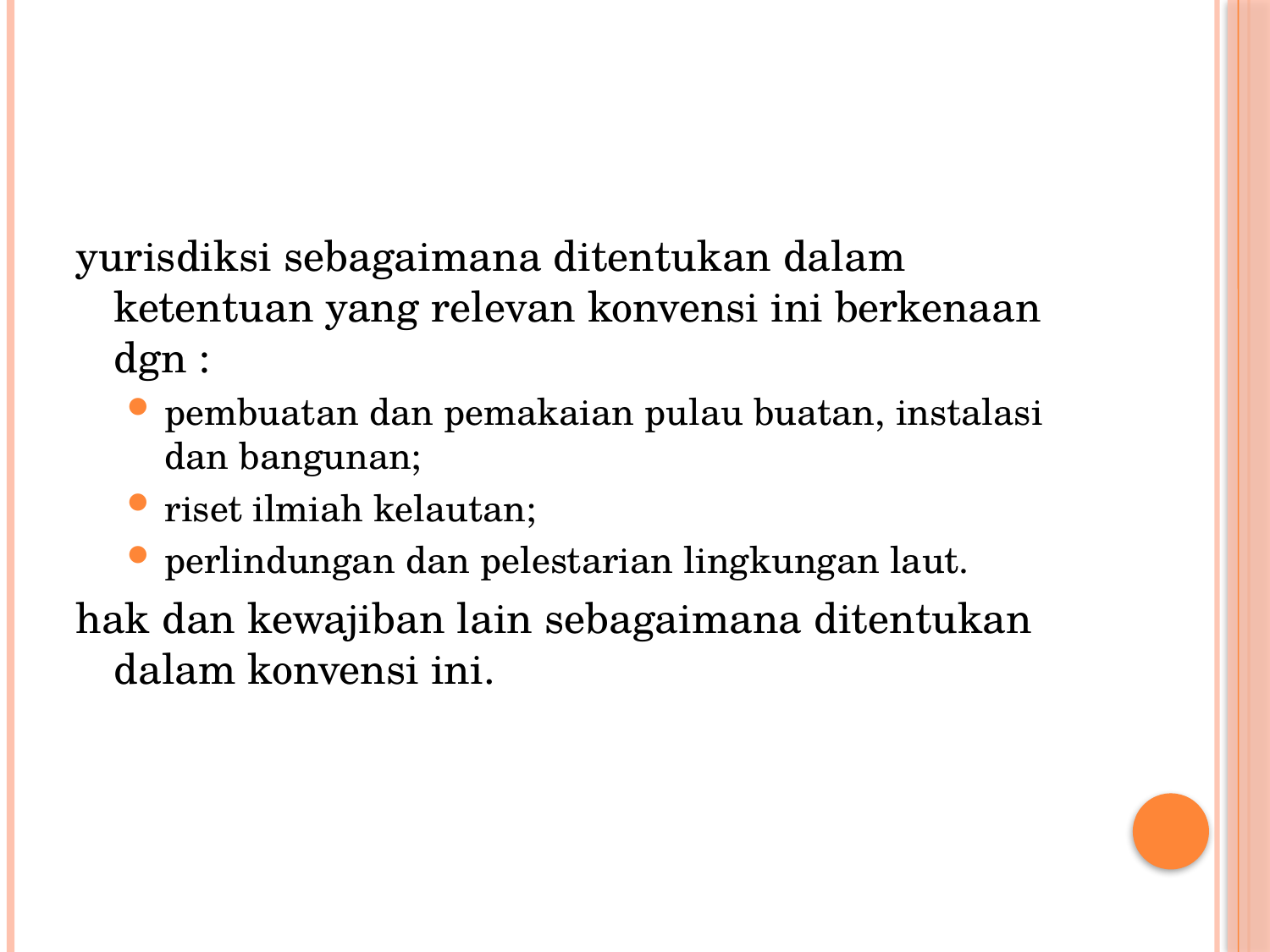

#
yurisdiksi sebagaimana ditentukan dalam ketentuan yang relevan konvensi ini berkenaan dgn :
pembuatan dan pemakaian pulau buatan, instalasi dan bangunan;
riset ilmiah kelautan;
perlindungan dan pelestarian lingkungan laut.
hak dan kewajiban lain sebagaimana ditentukan dalam konvensi ini.